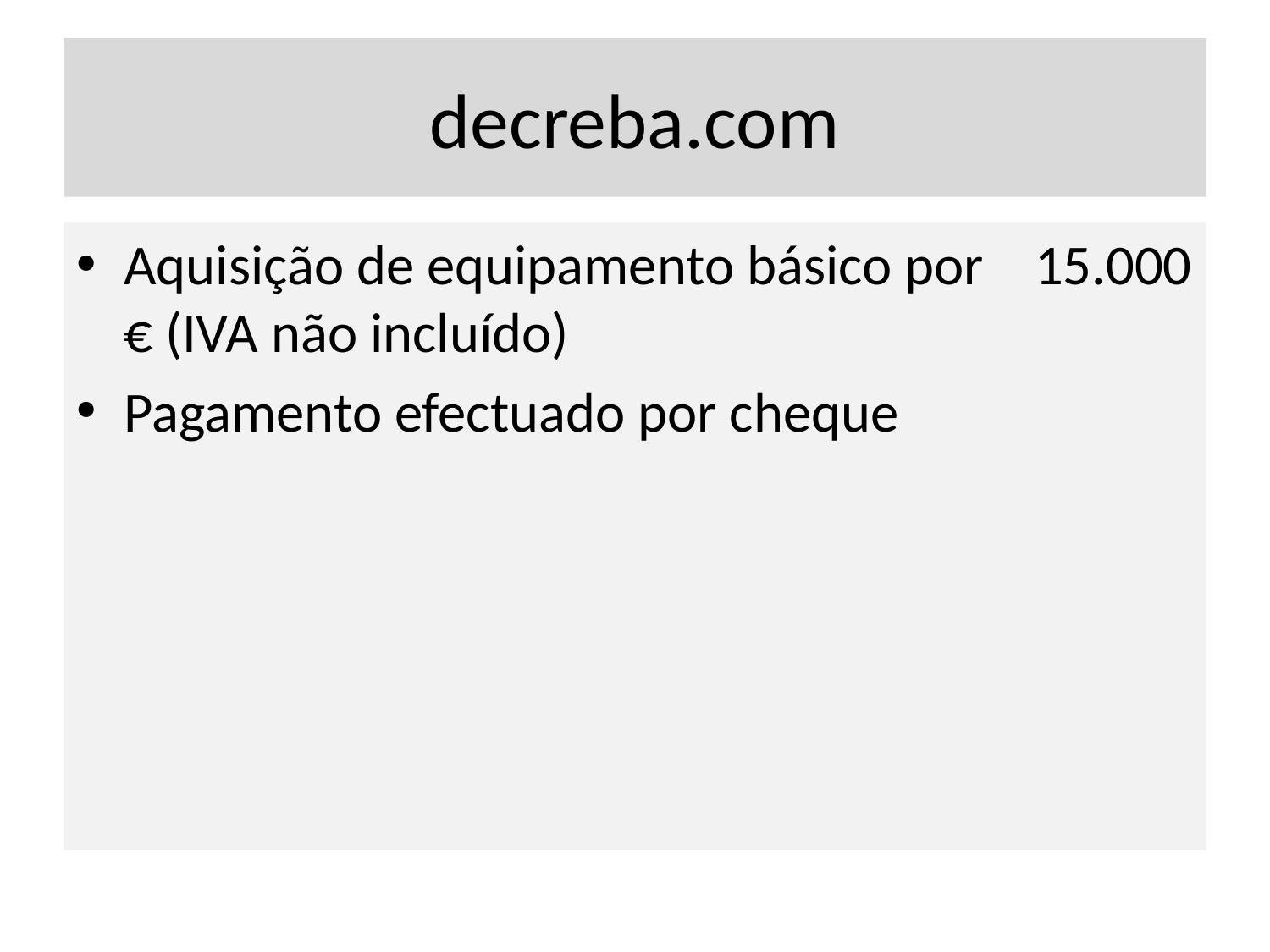

# decreba.com
Aquisição de equipamento básico por    15.000 € (IVA não incluído)
Pagamento efectuado por cheque